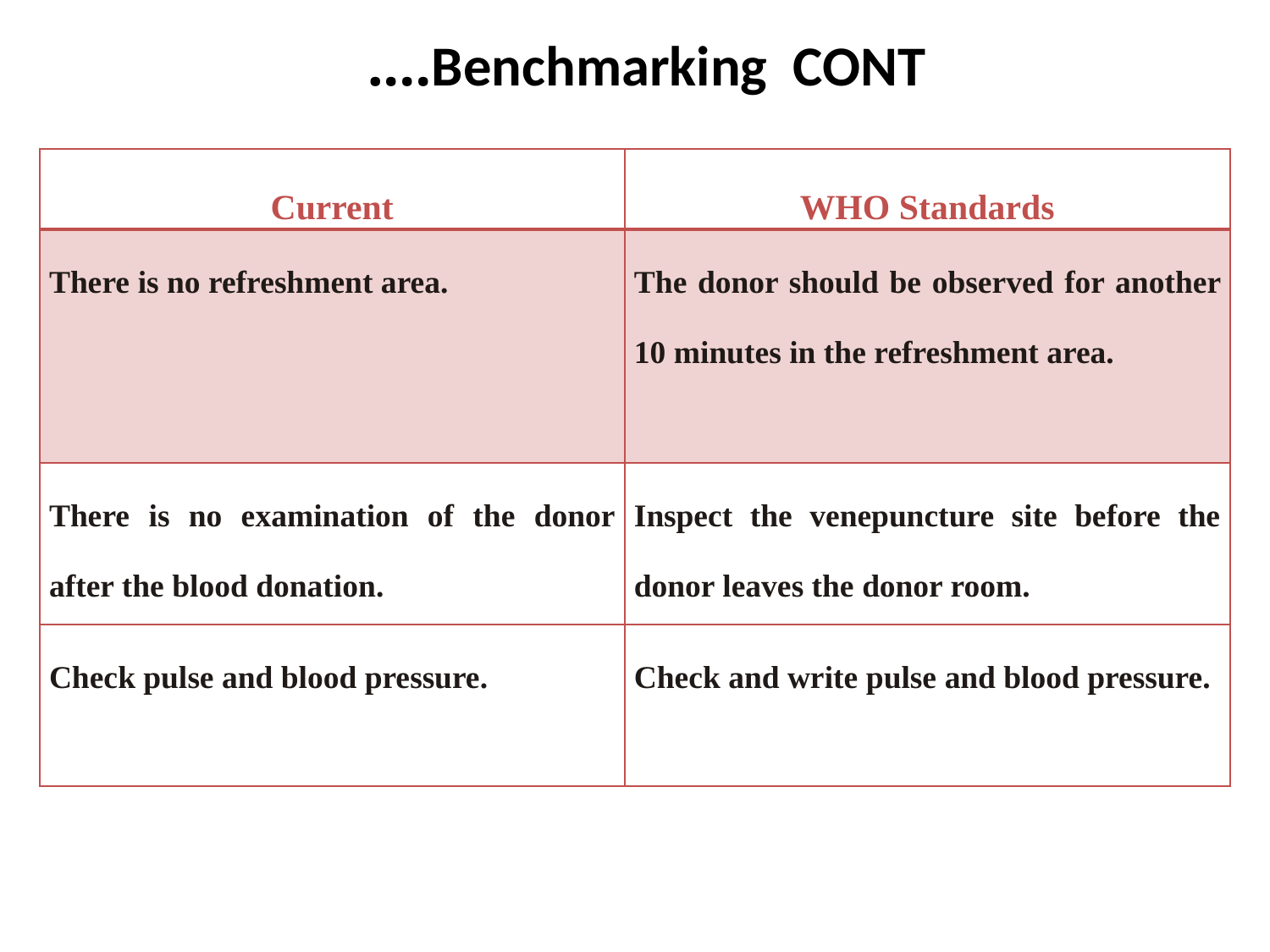

# Benchmarking  CONT….
| Current | WHO Standards |
| --- | --- |
| There is no refreshment area. | The donor should be observed for another 10 minutes in the refreshment area. |
| There is no examination of the donor after the blood donation. | Inspect the venepuncture site before the donor leaves the donor room. |
| Check pulse and blood pressure. | Check and write pulse and blood pressure. |